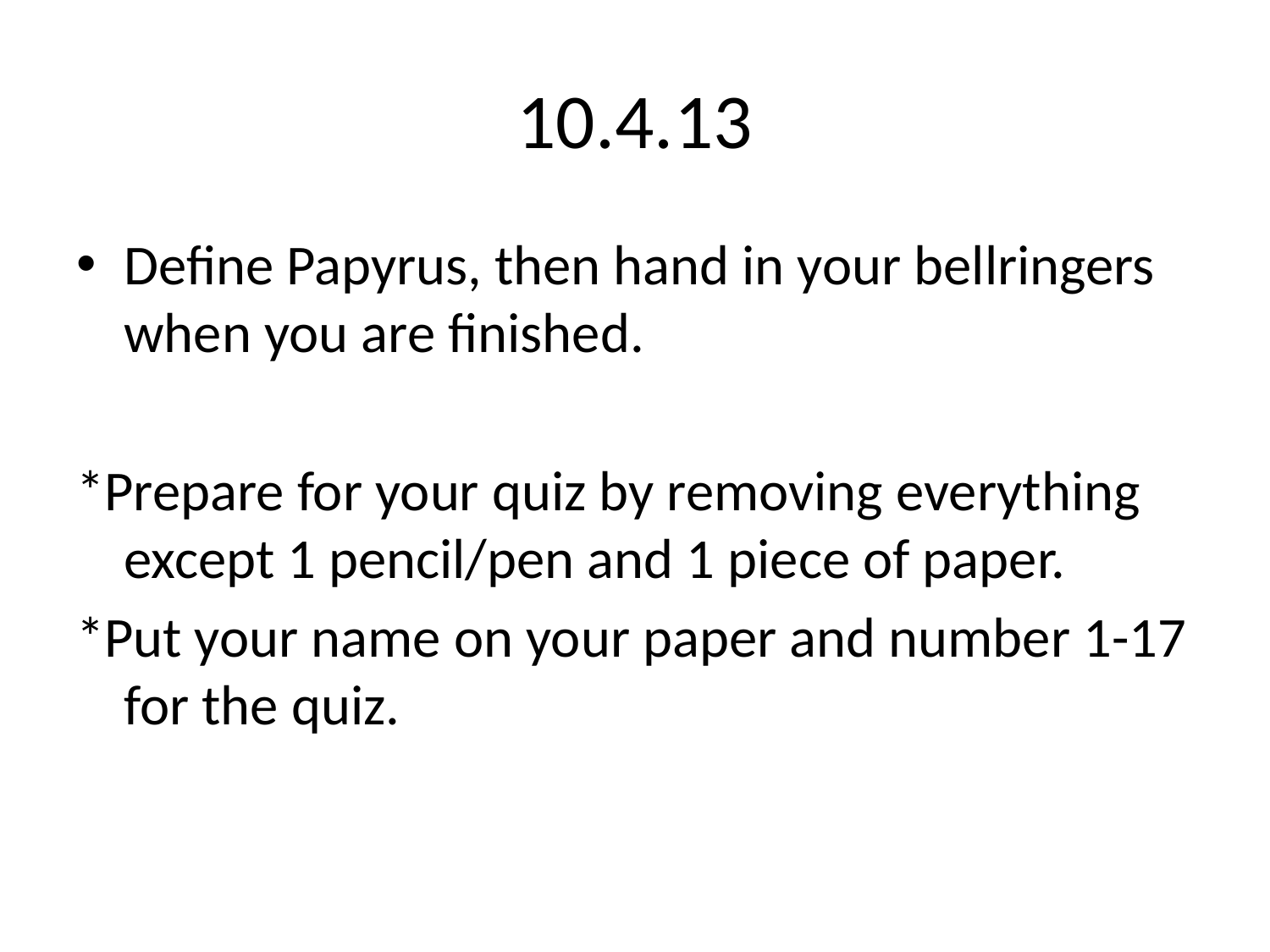

# 10.4.13
Define Papyrus, then hand in your bellringers when you are finished.

*Prepare for your quiz by removing everything except 1 pencil/pen and 1 piece of paper.
*Put your name on your paper and number 1-17 for the quiz.